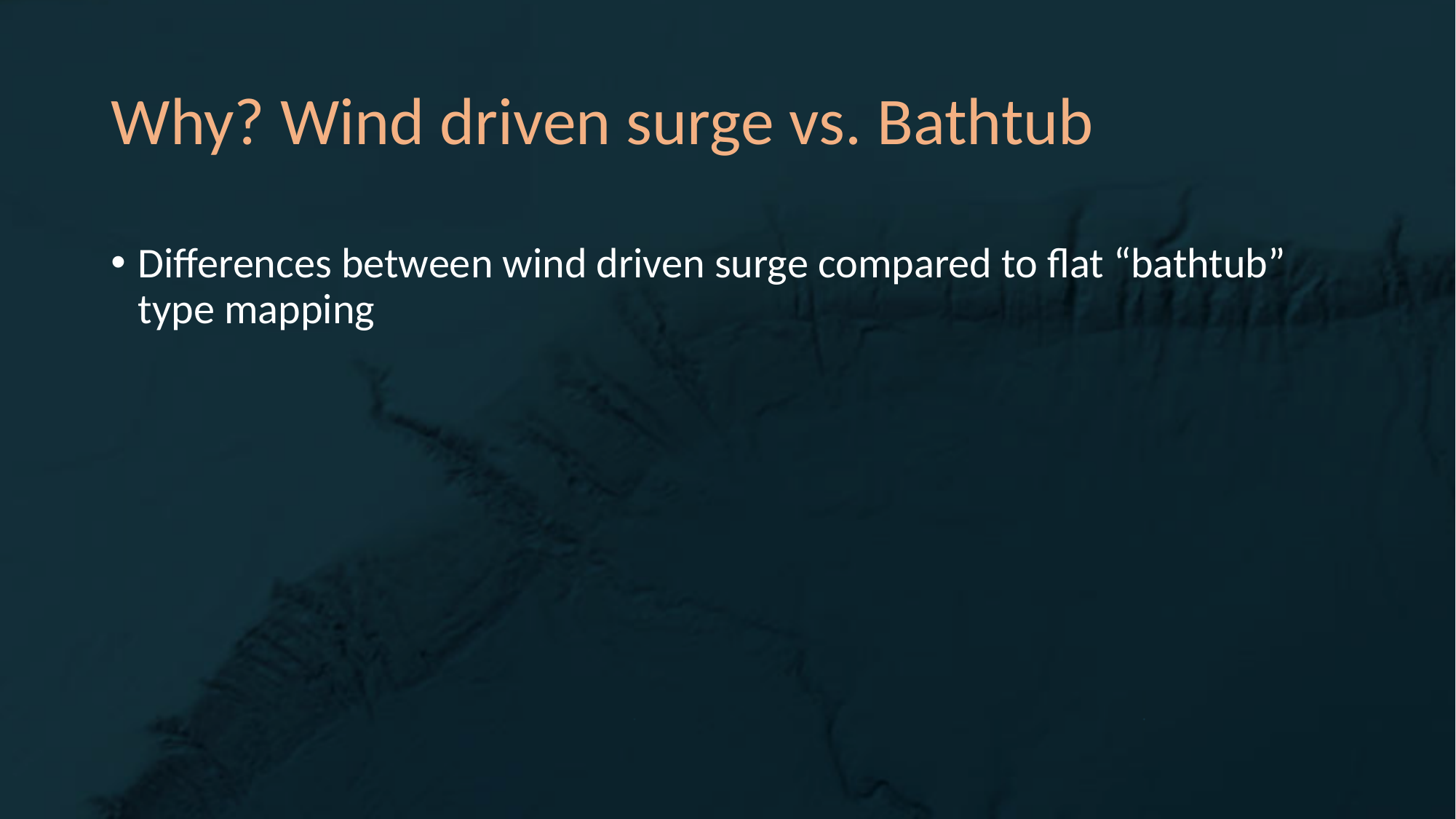

# Why? Wind driven surge vs. Bathtub
Differences between wind driven surge compared to flat “bathtub” type mapping